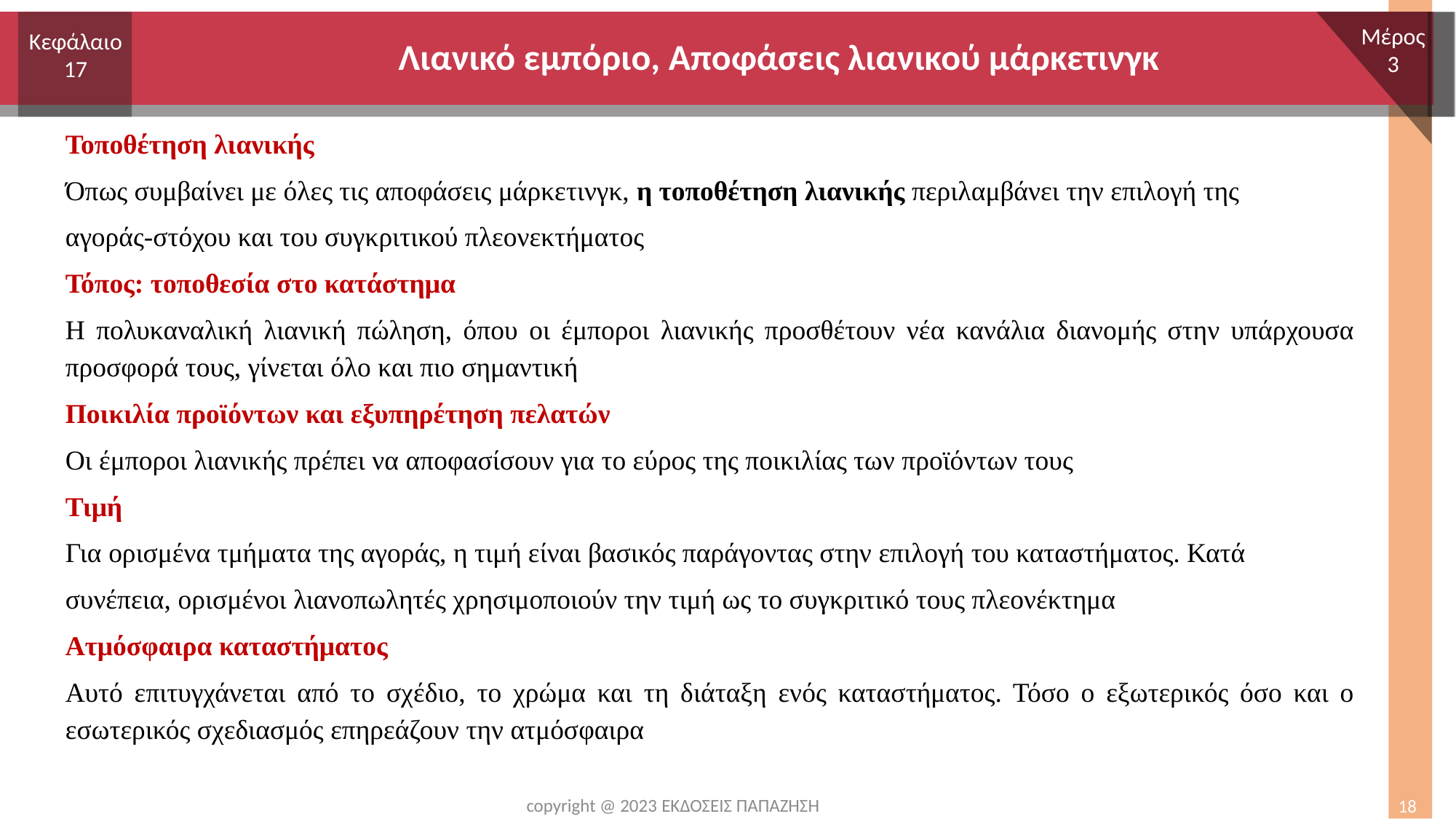

# Λιανικό εμπόριο, Αποφάσεις λιανικού μάρκετινγκ

Μέρος
3
Κεφάλαιο
17
Τοποθέτηση λιανικής
Όπως συμβαίνει με όλες τις αποφάσεις μάρκετινγκ, η τοποθέτηση λιανικής περιλαμβάνει την επιλογή της
αγοράς-στόχου και του συγκριτικού πλεονεκτήματος
Τόπος: τοποθεσία στο κατάστημα
Η πολυκαναλική λιανική πώληση, όπου οι έμποροι λιανικής προσθέτουν νέα κανάλια διανομής στην υπάρχουσα προσφορά τους, γίνεται όλο και πιο σημαντική
Ποικιλία προϊόντων και εξυπηρέτηση πελατών
Οι έμποροι λιανικής πρέπει να αποφασίσουν για το εύρος της ποικιλίας των προϊόντων τους
Τιμή
Για ορισμένα τμήματα της αγοράς, η τιμή είναι βασικός παράγοντας στην επιλογή του καταστήματος. Κατά
συνέπεια, ορισμένοι λιανοπωλητές χρησιμοποιούν την τιμή ως το συγκριτικό τους πλεονέκτημα
Ατμόσφαιρα καταστήματος
Αυτό επιτυγχάνεται από το σχέδιο, το χρώμα και τη διάταξη ενός καταστήματος. Τόσο ο εξωτερικός όσο και ο εσωτερικός σχεδιασμός επηρεάζουν την ατμόσφαιρα
copyright @ 2023 ΕΚΔΟΣΕΙΣ ΠΑΠΑΖΗΣΗ
18